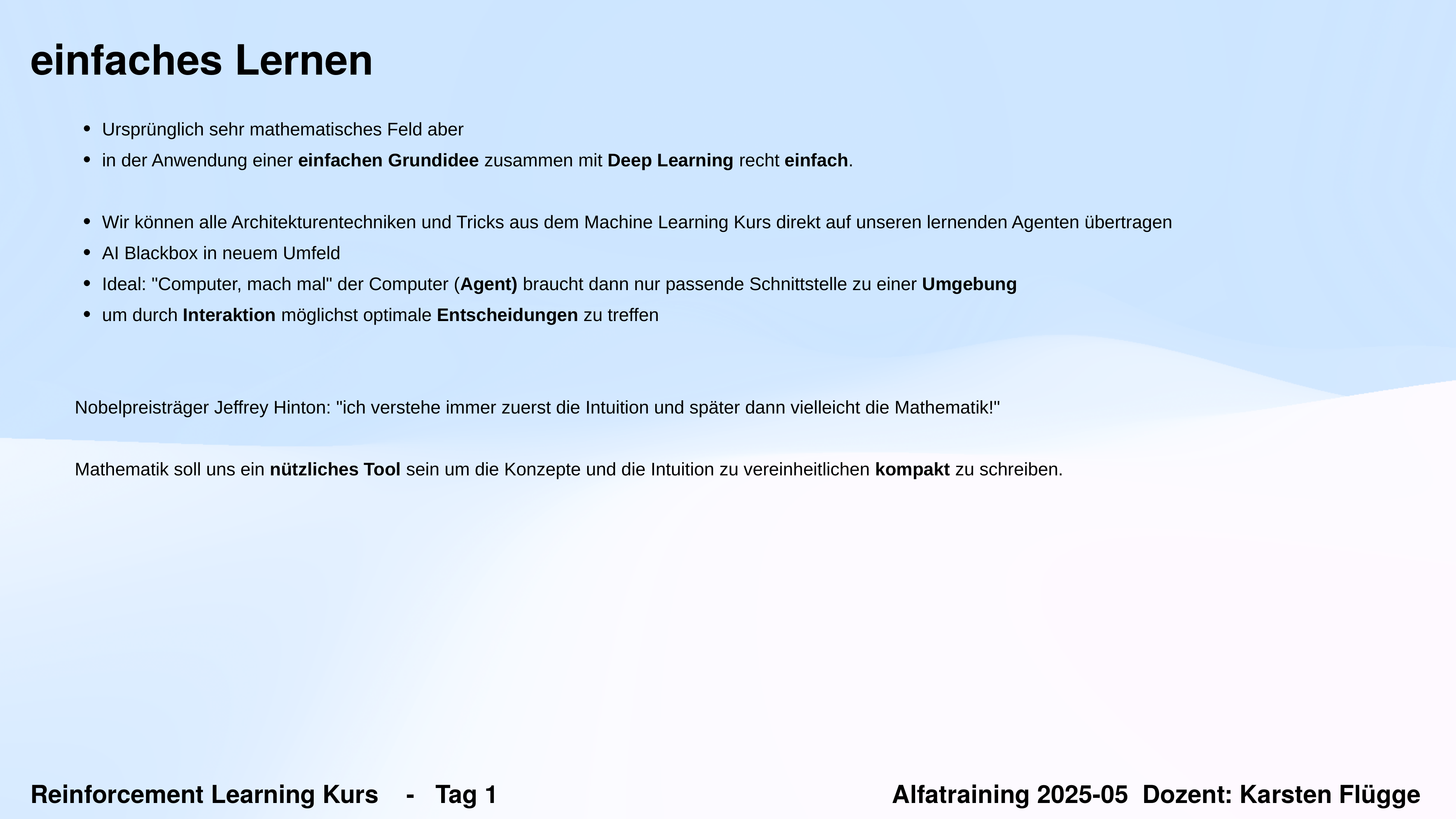

einfaches Lernen
Ursprünglich sehr mathematisches Feld aber
in der Anwendung einer einfachen Grundidee zusammen mit Deep Learning recht einfach.

Wir können alle Architekturentechniken und Tricks aus dem Machine Learning Kurs direkt auf unseren lernenden Agenten übertragen
AI Blackbox in neuem Umfeld
Ideal: "Computer, mach mal" der Computer (Agent) braucht dann nur passende Schnittstelle zu einer Umgebung
um durch Interaktion möglichst optimale Entscheidungen zu treffen

Nobelpreisträger Jeffrey Hinton: "ich verstehe immer zuerst die Intuition und später dann vielleicht die Mathematik!"

Mathematik soll uns ein nützliches Tool sein um die Konzepte und die Intuition zu vereinheitlichen kompakt zu schreiben.

Reinforcement Learning Kurs    -   Tag 1                                                         Alfatraining 2025-05  Dozent: Karsten Flügge